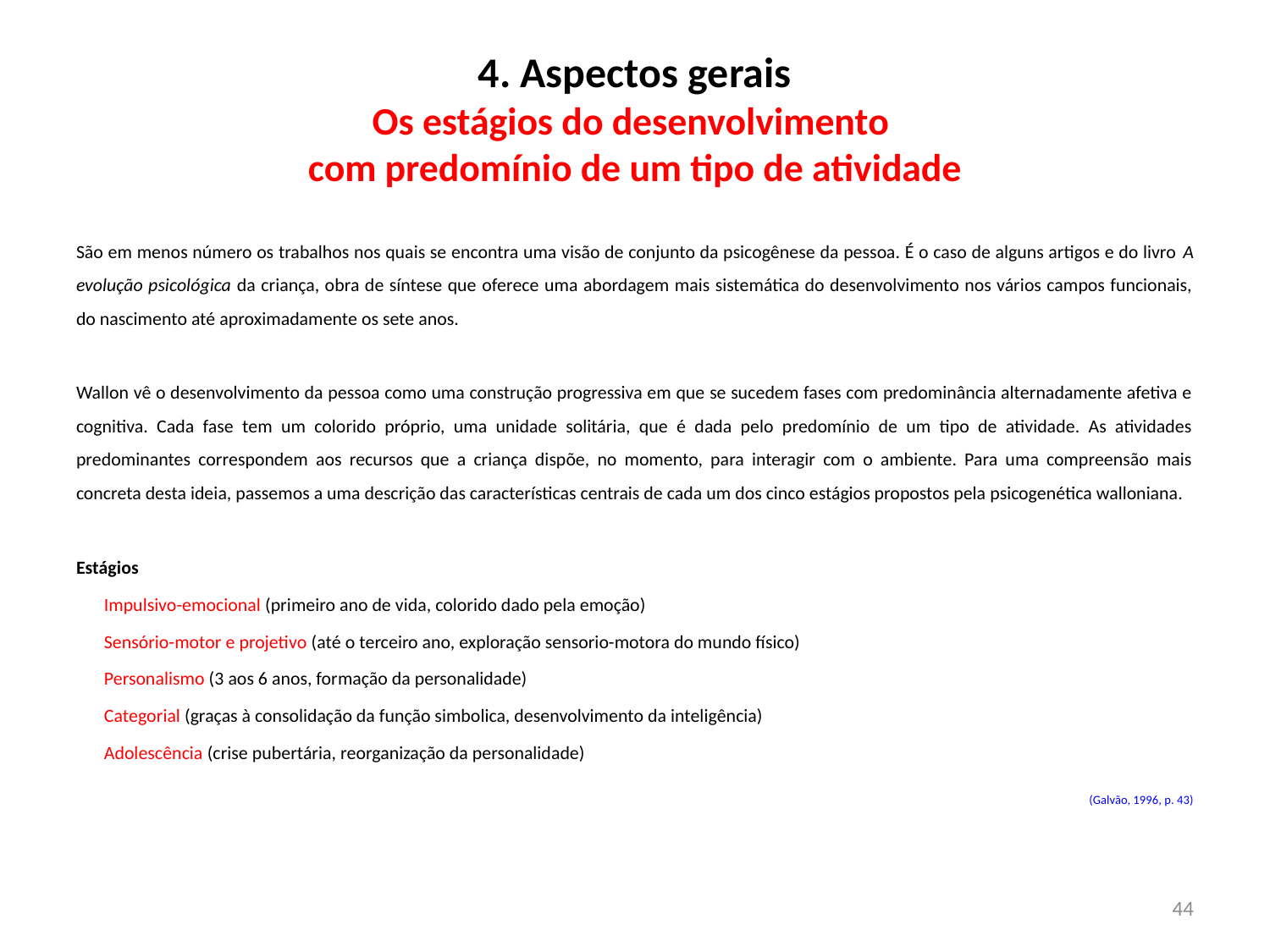

# 4. Aspectos gerais Os estágios do desenvolvimento com predomínio de um tipo de atividade
São em menos número os trabalhos nos quais se encontra uma visão de conjunto da psicogênese da pessoa. É o caso de alguns artigos e do livro A evolução psicológica da criança, obra de síntese que oferece uma abordagem mais sistemática do desenvolvimento nos vários campos funcionais, do nascimento até aproximadamente os sete anos.

Wallon vê o desenvolvimento da pessoa como uma construção progressiva em que se sucedem fases com predominância alternadamente afetiva e cognitiva. Cada fase tem um colorido próprio, uma unidade solitária, que é dada pelo predomínio de um tipo de atividade. As atividades predominantes correspondem aos recursos que a criança dispõe, no momento, para interagir com o ambiente. Para uma compreensão mais concreta desta ideia, passemos a uma descrição das características centrais de cada um dos cinco estágios propostos pela psicogenética walloniana.

Estágios
	Impulsivo-emocional (primeiro ano de vida, colorido dado pela emoção)
	Sensório-motor e projetivo (até o terceiro ano, exploração sensorio-motora do mundo físico)
	Personalismo (3 aos 6 anos, formação da personalidade)
	Categorial (graças à consolidação da função simbolica, desenvolvimento da inteligência)
	Adolescência (crise pubertária, reorganização da personalidade)

(Galvão, 1996, p. 43)

44